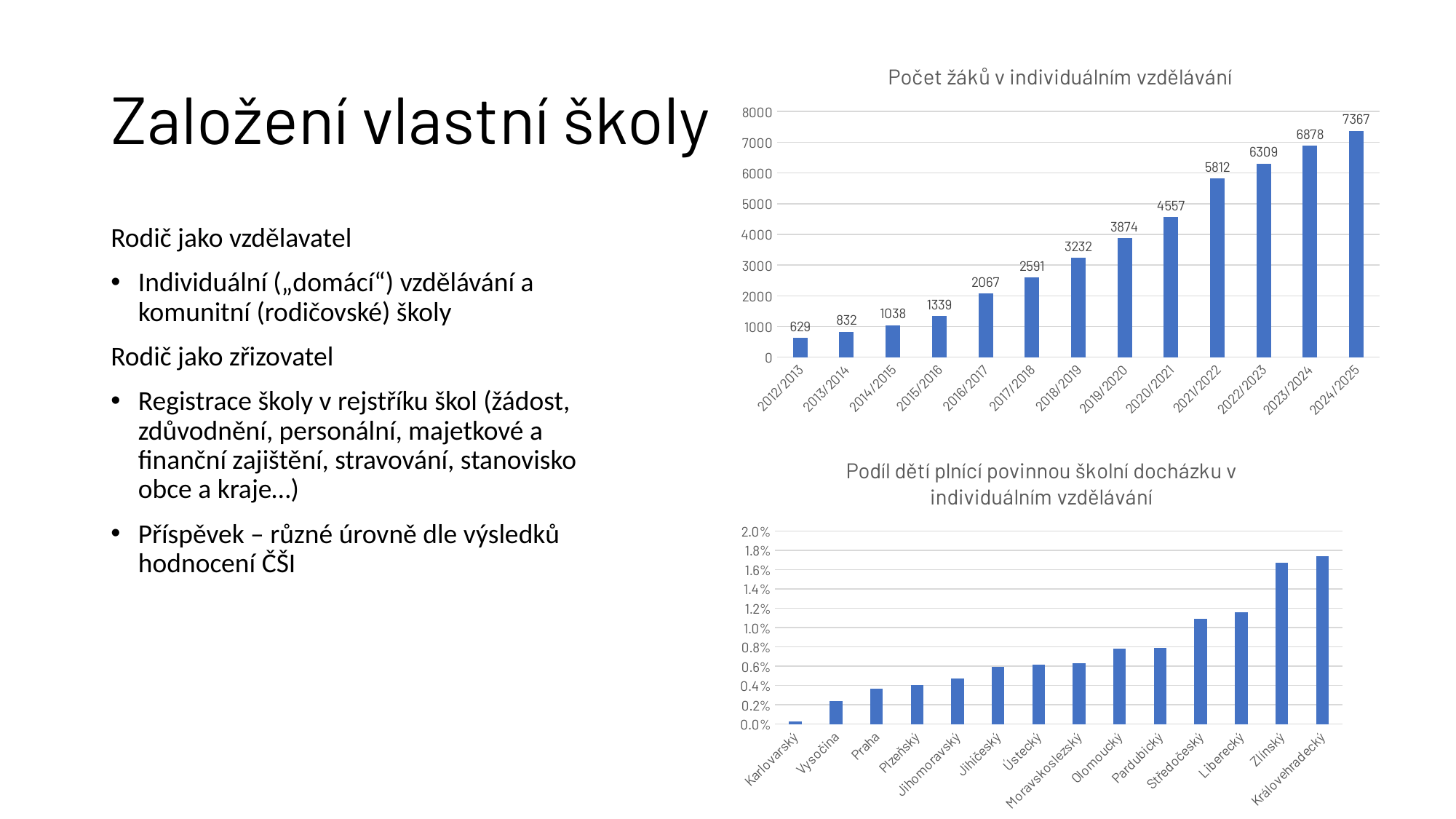

# Založení vlastní školy

### Chart: Počet žáků v individuálním vzdělávání

| Category |  |
|---|---|
| 2012/2013 | 629.0 |
| 2013/2014 | 832.0 |
| 2014/2015 | 1038.0 |
| 2015/2016 | 1339.0 |
| 2016/2017 | 2067.0 |
| 2017/2018 | 2591.0 |
| 2018/2019 | 3232.0 |
| 2019/2020 | 3874.0 |
| 2020/2021 | 4557.0 |
| 2021/2022 | 5812.0 |
| 2022/2023 | 6309.0 |
| 2023/2024 | 6878.0 |
| 2024/2025 | 7367.0 |
Rodič jako vzdělavatel
Individuální („domácí“) vzdělávání a komunitní (rodičovské) školy
Rodič jako zřizovatel
Registrace školy v rejstříku škol (žádost, zdůvodnění, personální, majetkové a finanční zajištění, stravování, stanovisko obce a kraje…)
Příspěvek – různé úrovně dle výsledků hodnocení ČŠI

### Chart: Podíl dětí plnící povinnou školní docházku v individuálním vzdělávání

| Category |  |
|---|---|
| Karlovarský | 0.00028129395218002813 |
| Vysočina | 0.0024138593980304614 |
| Praha | 0.003697821015535812 |
| Plzeňský | 0.00405199757980235 |
| Jihomoravský | 0.004748447452581969 |
| Jihičeský | 0.00596494755537683 |
| Ústecký | 0.006149198985921571 |
| Moravskoslezský | 0.006317192616418906 |
| Olomoucký | 0.0078019237620235125 |
| Pardubický | 0.007905947894478125 |
| Středočeský | 0.010947545270403014 |
| Liberecký | 0.011591272453681934 |
| Zlínský | 0.016742239274502965 |
| Královehradecký | 0.0173986645349384 |